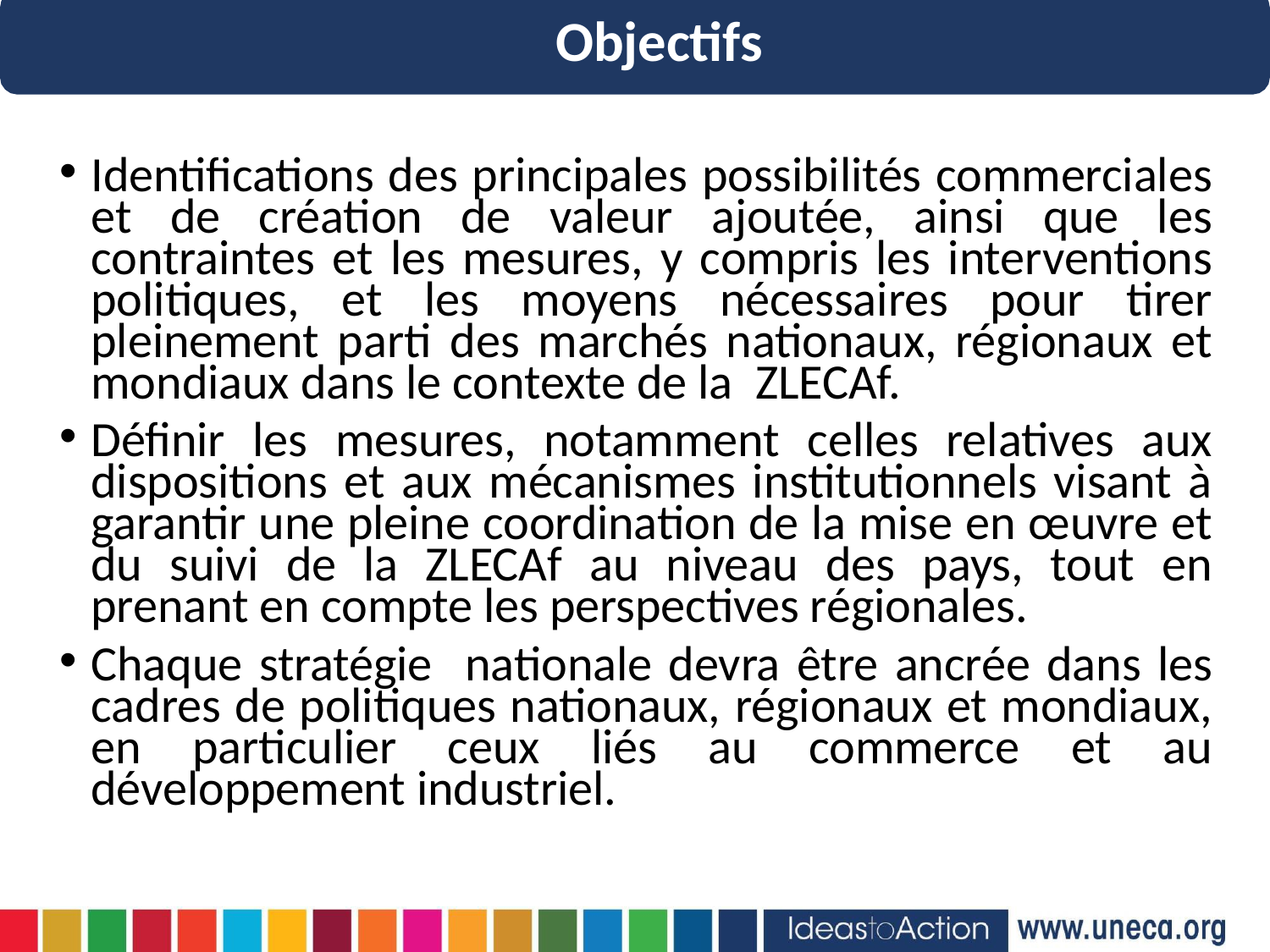

# Objectifs
Identifications des principales possibilités commerciales et de création de valeur ajoutée, ainsi que les contraintes et les mesures, y compris les interventions politiques, et les moyens nécessaires pour tirer pleinement parti des marchés nationaux, régionaux et mondiaux dans le contexte de la  ZLECAf.
Définir les mesures, notamment celles relatives aux dispositions et aux mécanismes institutionnels visant à garantir une pleine coordination de la mise en œuvre et du suivi de la ZLECAf au niveau des pays, tout en prenant en compte les perspectives régionales.
Chaque stratégie  nationale devra être ancrée dans les cadres de politiques nationaux, régionaux et mondiaux, en particulier ceux liés au commerce et au développement industriel.